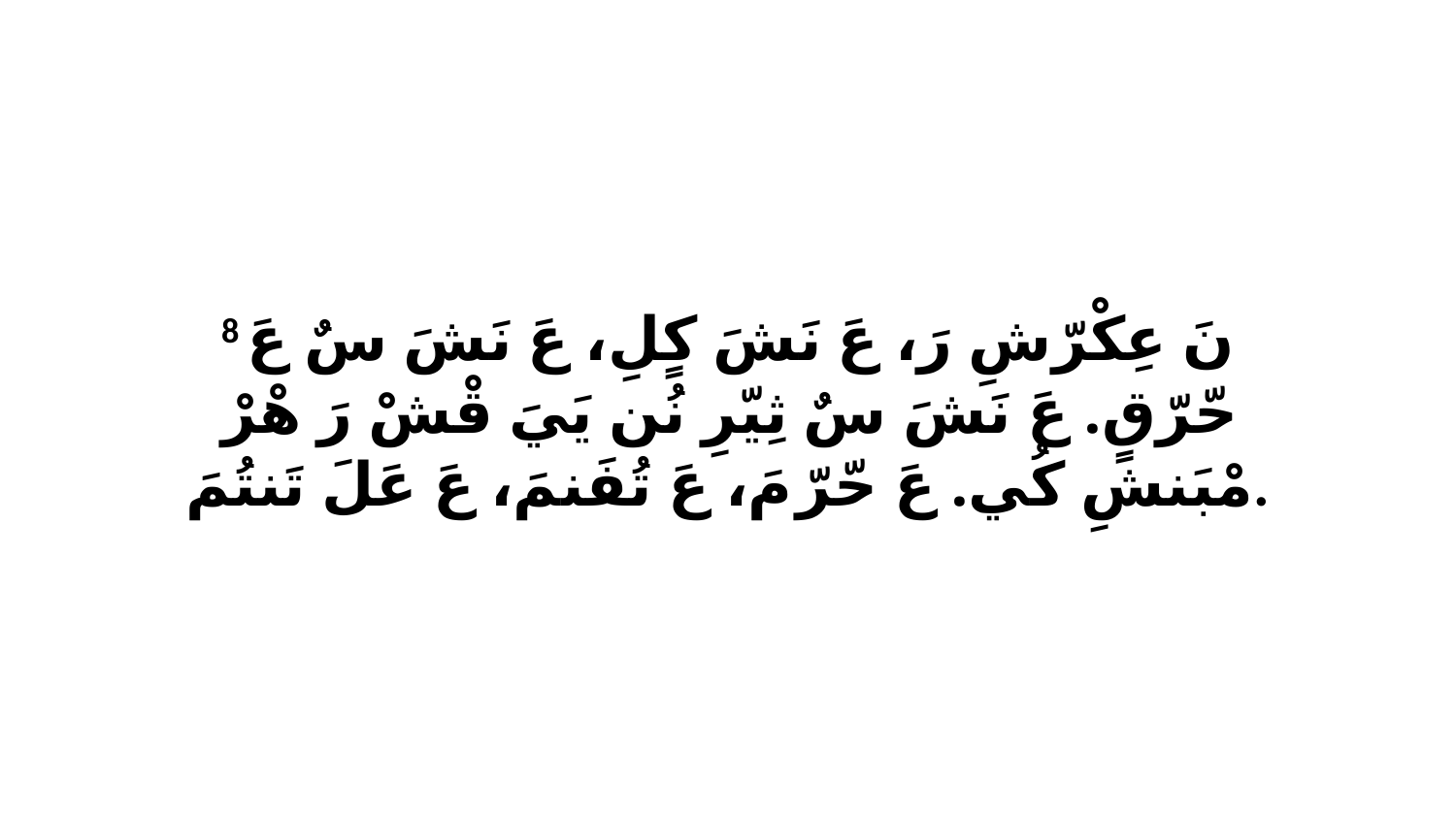

8 نَ عِكْرّشِ رَ، عَ نَشَ كٍلِ، عَ نَشَ سٌ عَ حّرّقٍ. عَ نَشَ سٌ ثِيّرِ نُن يَيَ قْشْ رَ هْرْ مْبَنشِ كُي. عَ حّرّ مَ، عَ تُفَنمَ، عَ عَلَ تَنتُمَ.